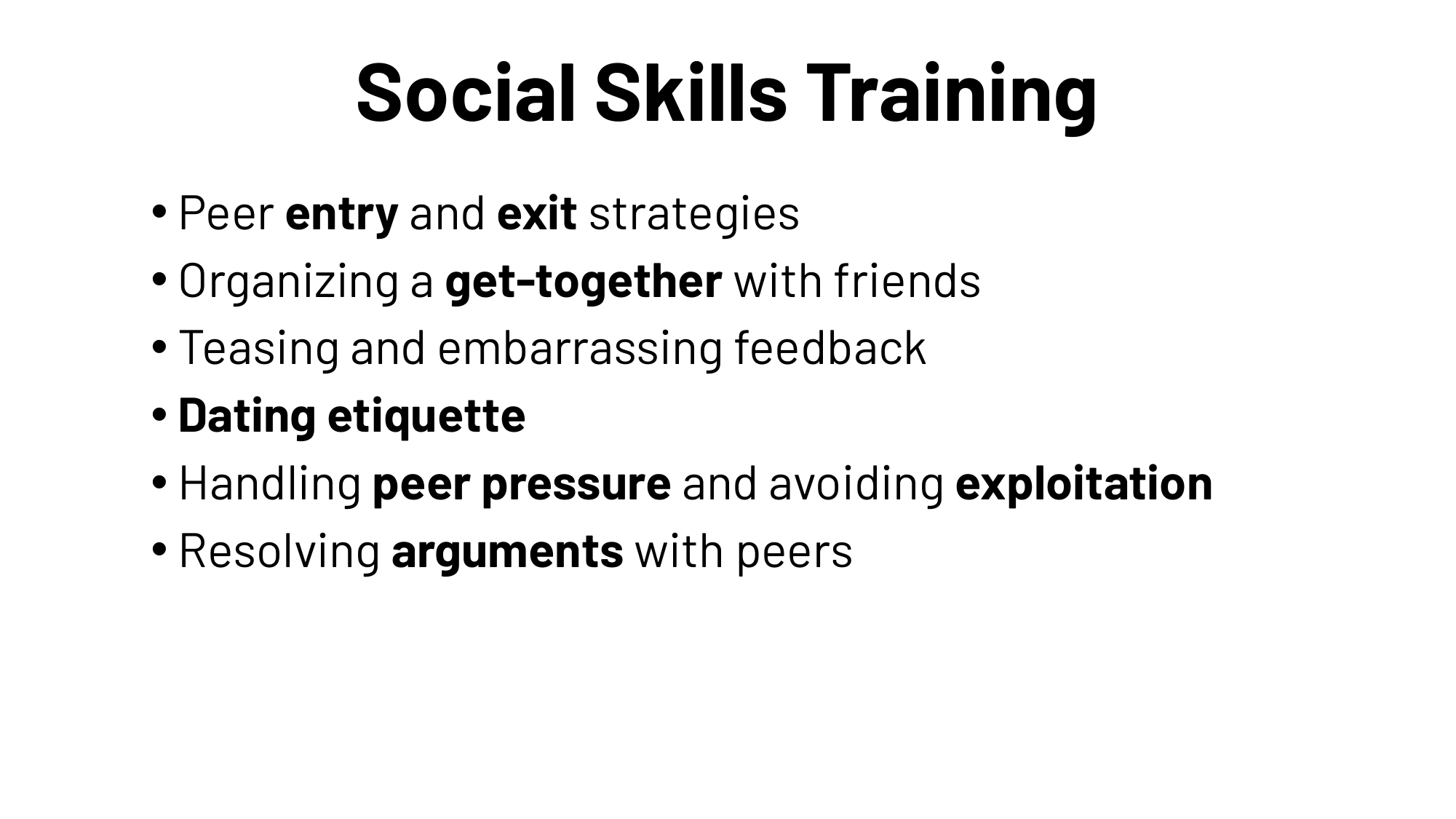

# Social Skills Training
Peer entry and exit strategies
Organizing a get-together with friends
Teasing and embarrassing feedback
Dating etiquette
Handling peer pressure and avoiding exploitation
Resolving arguments with peers